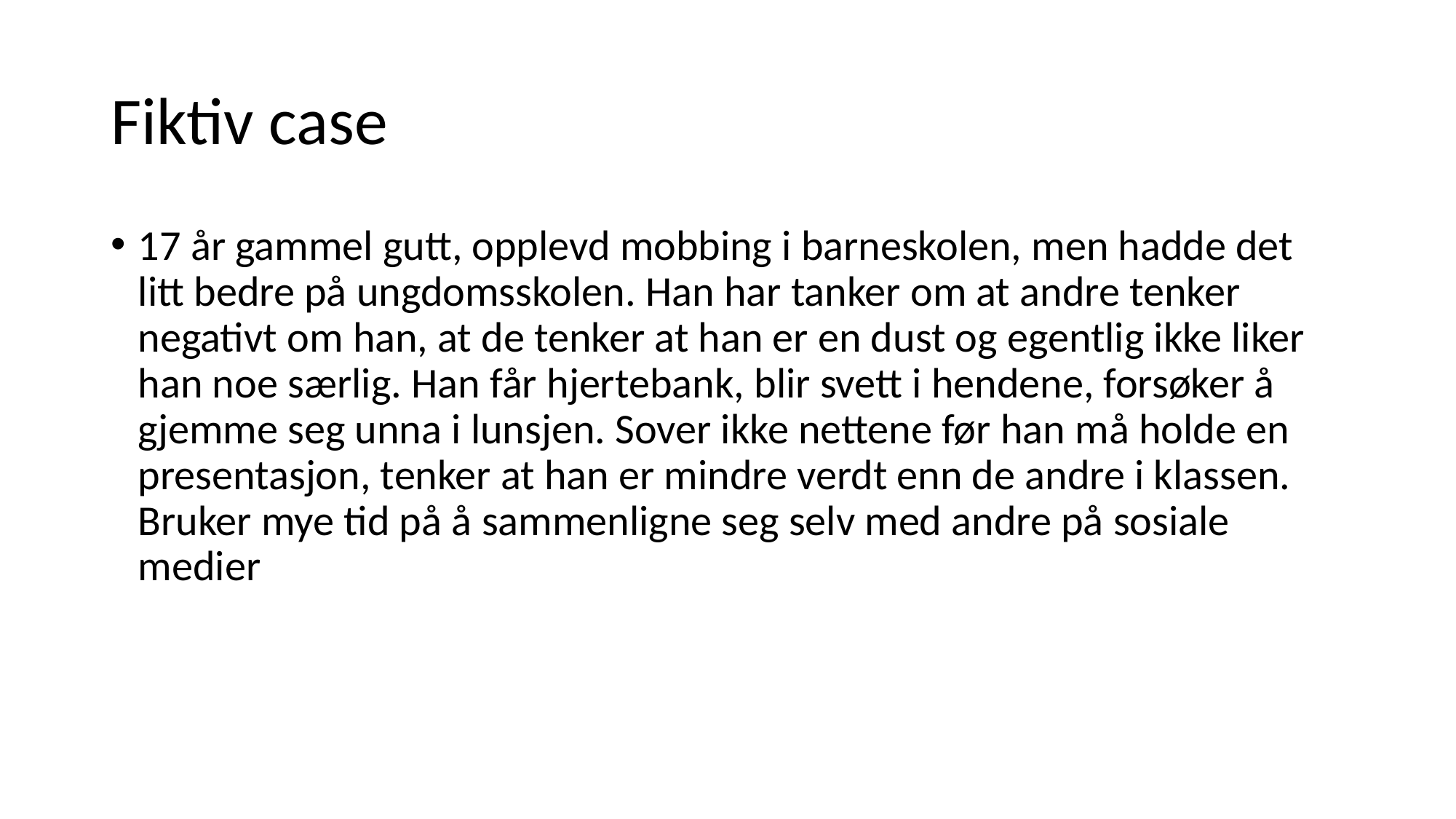

# Fiktiv case
17 år gammel gutt, opplevd mobbing i barneskolen, men hadde det litt bedre på ungdomsskolen. Han har tanker om at andre tenker negativt om han, at de tenker at han er en dust og egentlig ikke liker han noe særlig. Han får hjertebank, blir svett i hendene, forsøker å gjemme seg unna i lunsjen. Sover ikke nettene før han må holde en presentasjon, tenker at han er mindre verdt enn de andre i klassen. Bruker mye tid på å sammenligne seg selv med andre på sosiale medier